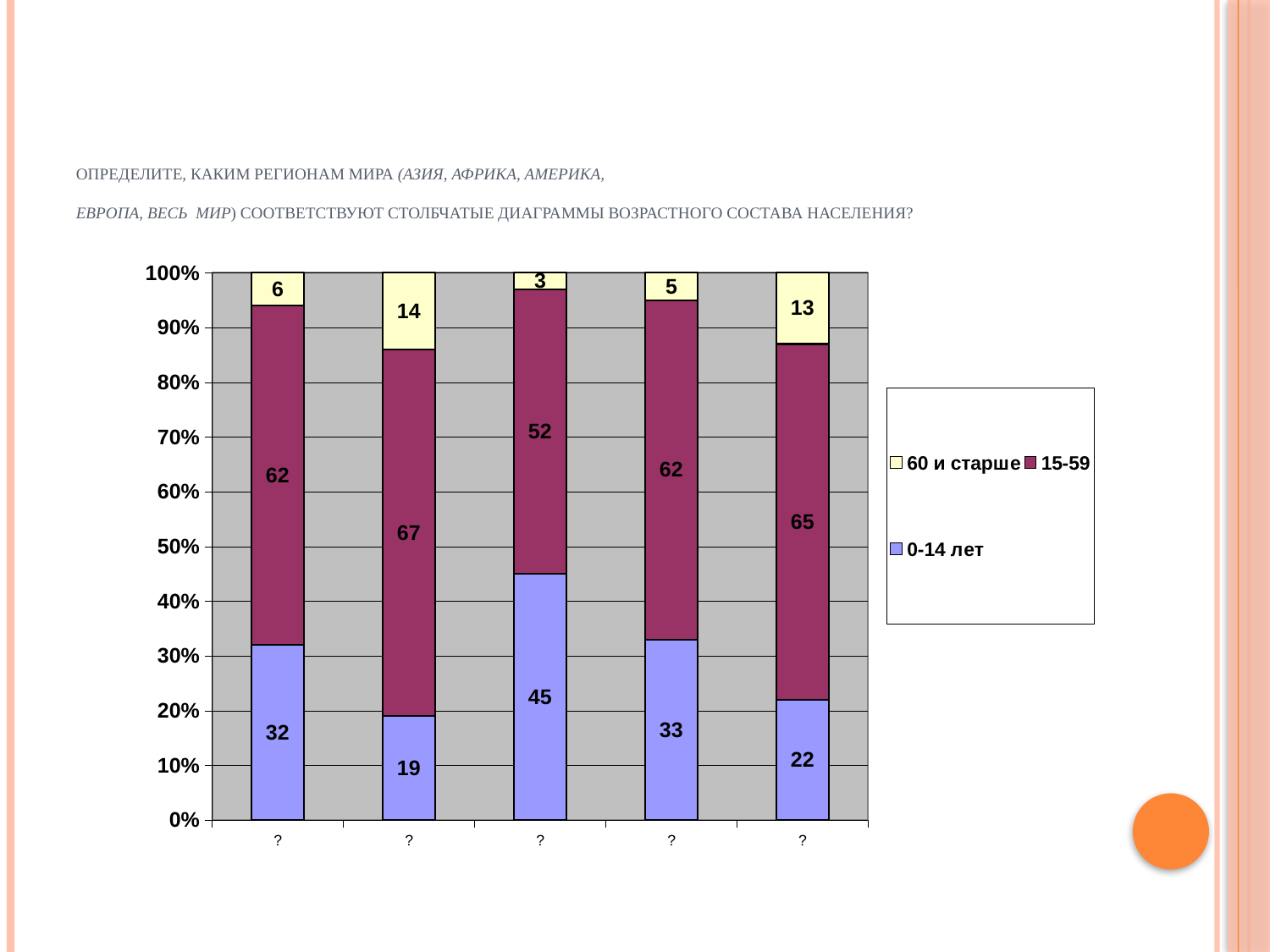

# Определите, каким регионам мира (Азия, Африка, Америка, Европа, весь  мир) соответствуют столбчатые диаграммы возрастного состава населения?

### Chart

| Category | 0-14 лет | 15-59 | 60 и старше |
|---|---|---|---|
| ? | 32.0 | 62.0 | 6.0 |
| ? | 19.0 | 67.0 | 14.0 |
| ? | 45.0 | 52.0 | 3.0 |
| ? | 33.0 | 62.0 | 5.0 |
| ? | 22.0 | 65.0 | 13.0 |